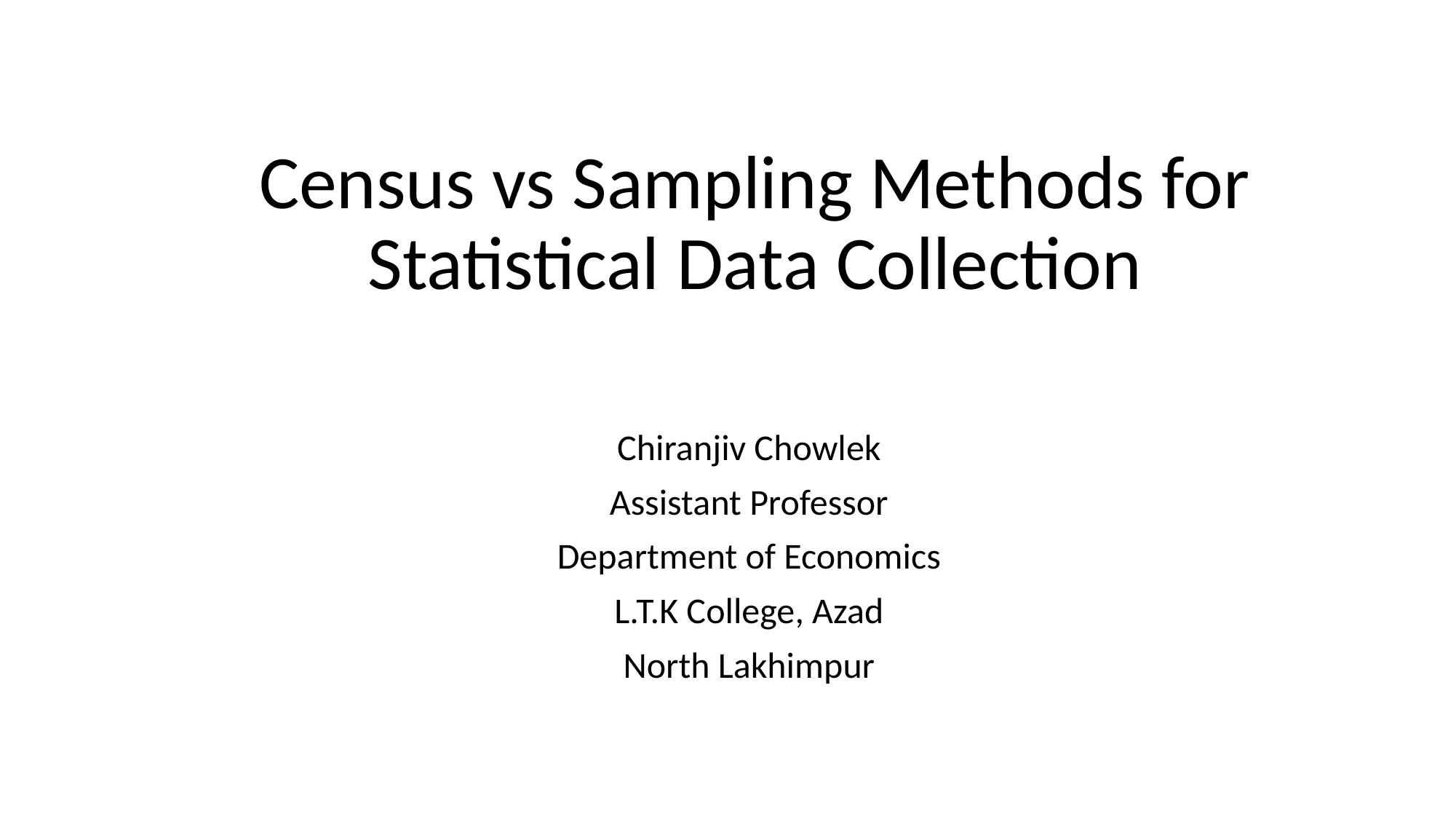

# Census vs Sampling Methods for Statistical Data Collection
Chiranjiv Chowlek
Assistant Professor
Department of Economics
L.T.K College, Azad
North Lakhimpur